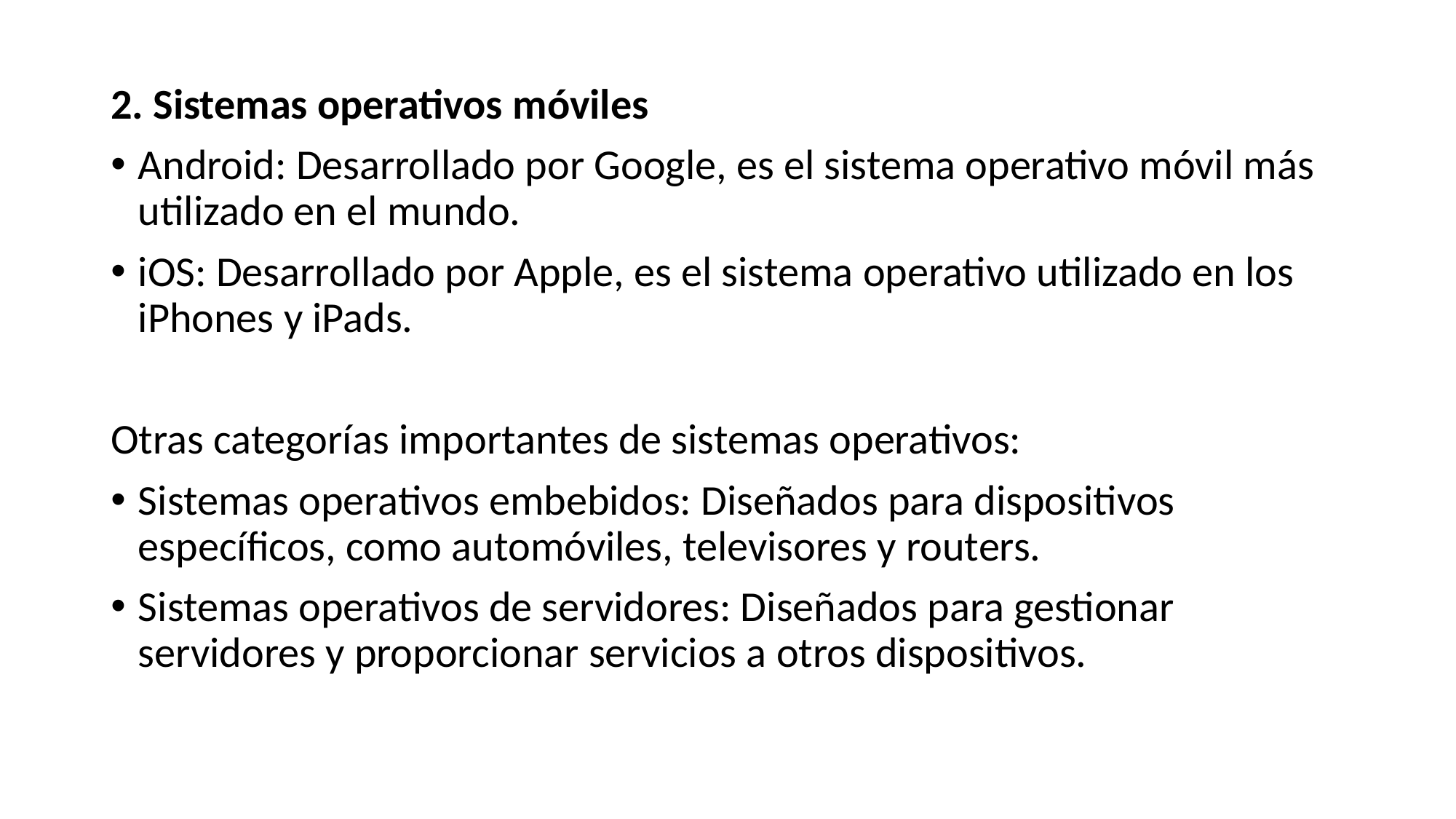

2. Sistemas operativos móviles
Android: Desarrollado por Google, es el sistema operativo móvil más utilizado en el mundo.
iOS: Desarrollado por Apple, es el sistema operativo utilizado en los iPhones y iPads.

Otras categorías importantes de sistemas operativos:
Sistemas operativos embebidos: Diseñados para dispositivos específicos, como automóviles, televisores y routers.
Sistemas operativos de servidores: Diseñados para gestionar servidores y proporcionar servicios a otros dispositivos.